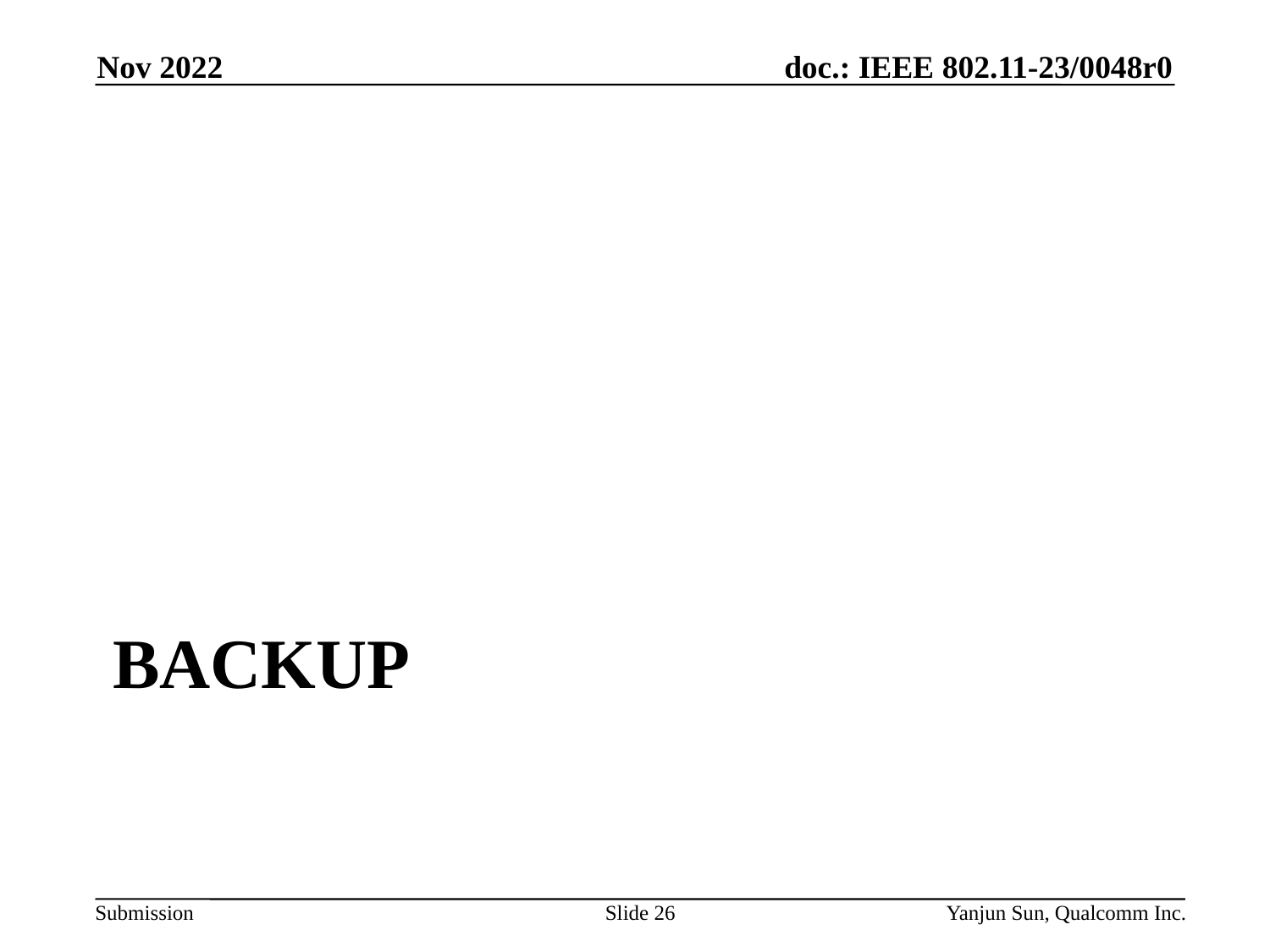

Nov 2022

# Backup
Slide 26
Yanjun Sun, Qualcomm Inc.